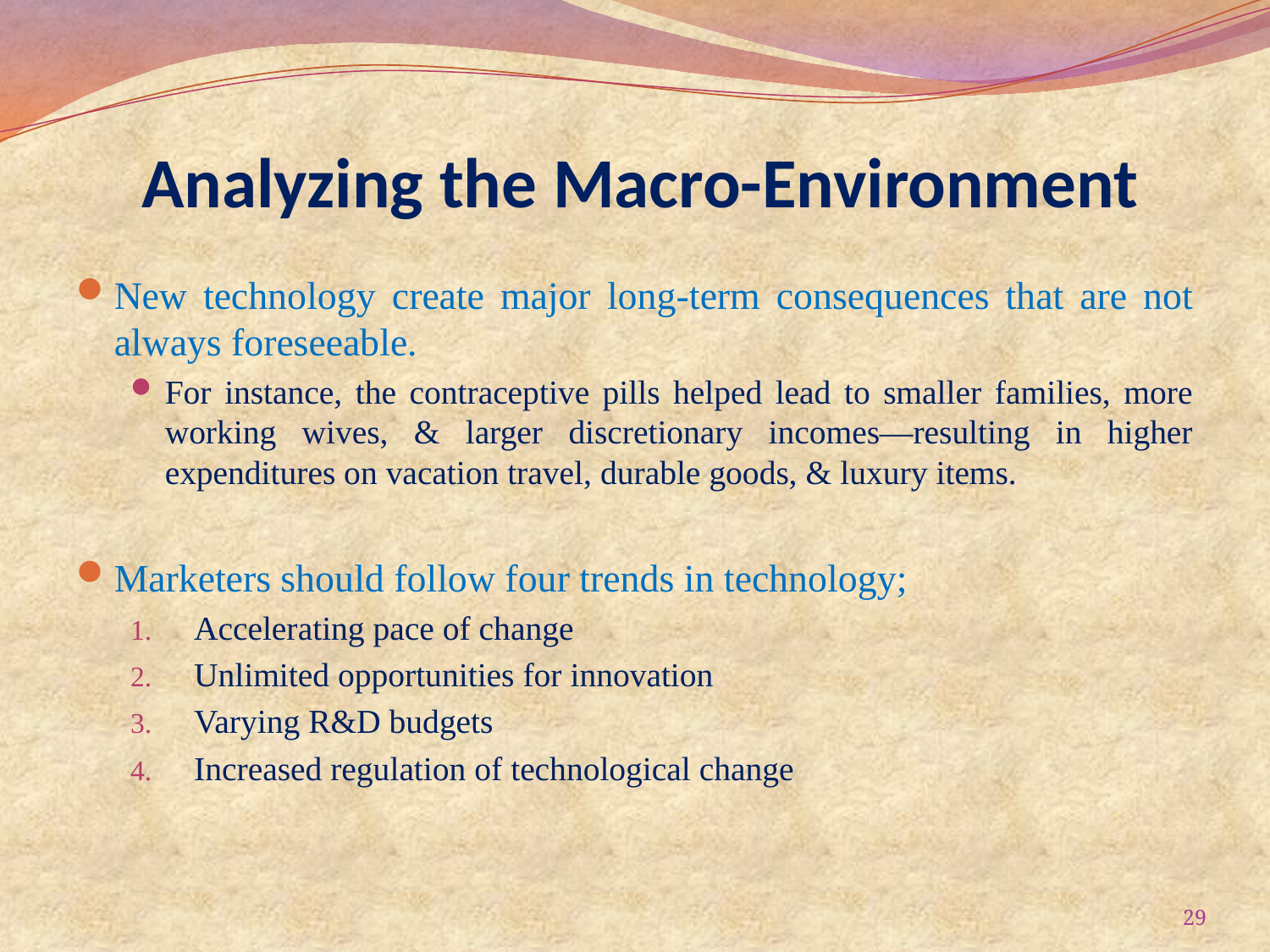

# Analyzing the Macro-Environment
New technology create major long-term consequences that are not always foreseeable.
For instance, the contraceptive pills helped lead to smaller families, more working wives, & larger discretionary incomes—resulting in higher expenditures on vacation travel, durable goods, & luxury items.

Marketers should follow four trends in technology;
Accelerating pace of change
Unlimited opportunities for innovation
Varying R&D budgets
Increased regulation of technological change

29